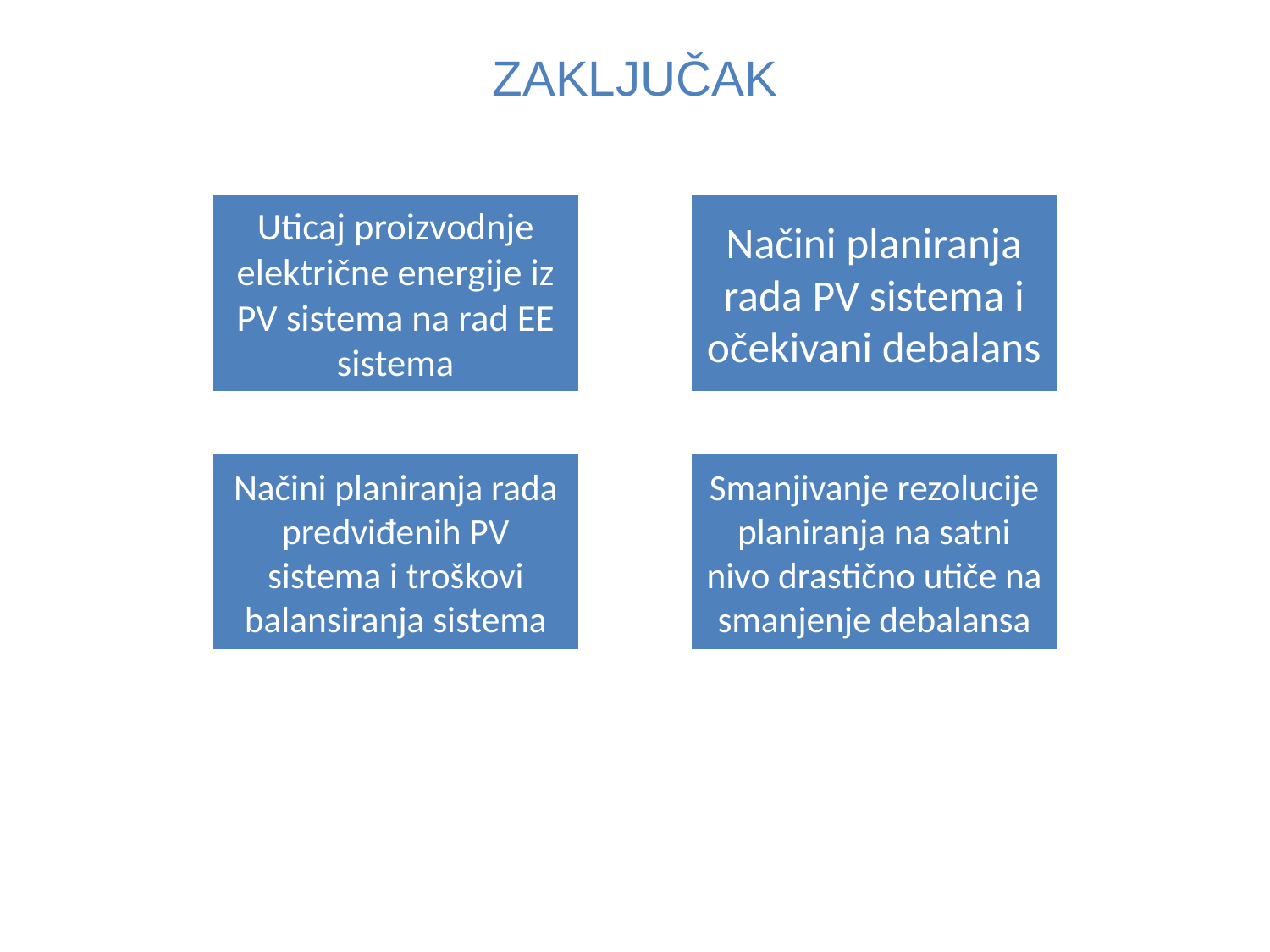

# ZAKLJUČAK

Uticaj proizvodnje električne energije iz PV sistema na rad EE sistema
Načini planiranja rada PV sistema i očekivani debalans
Načini planiranja rada predviđenih PV sistema i troškovi balansiranja sistema
Smanjivanje rezolucije planiranja na satni nivo drastično utiče na smanjenje debalansa